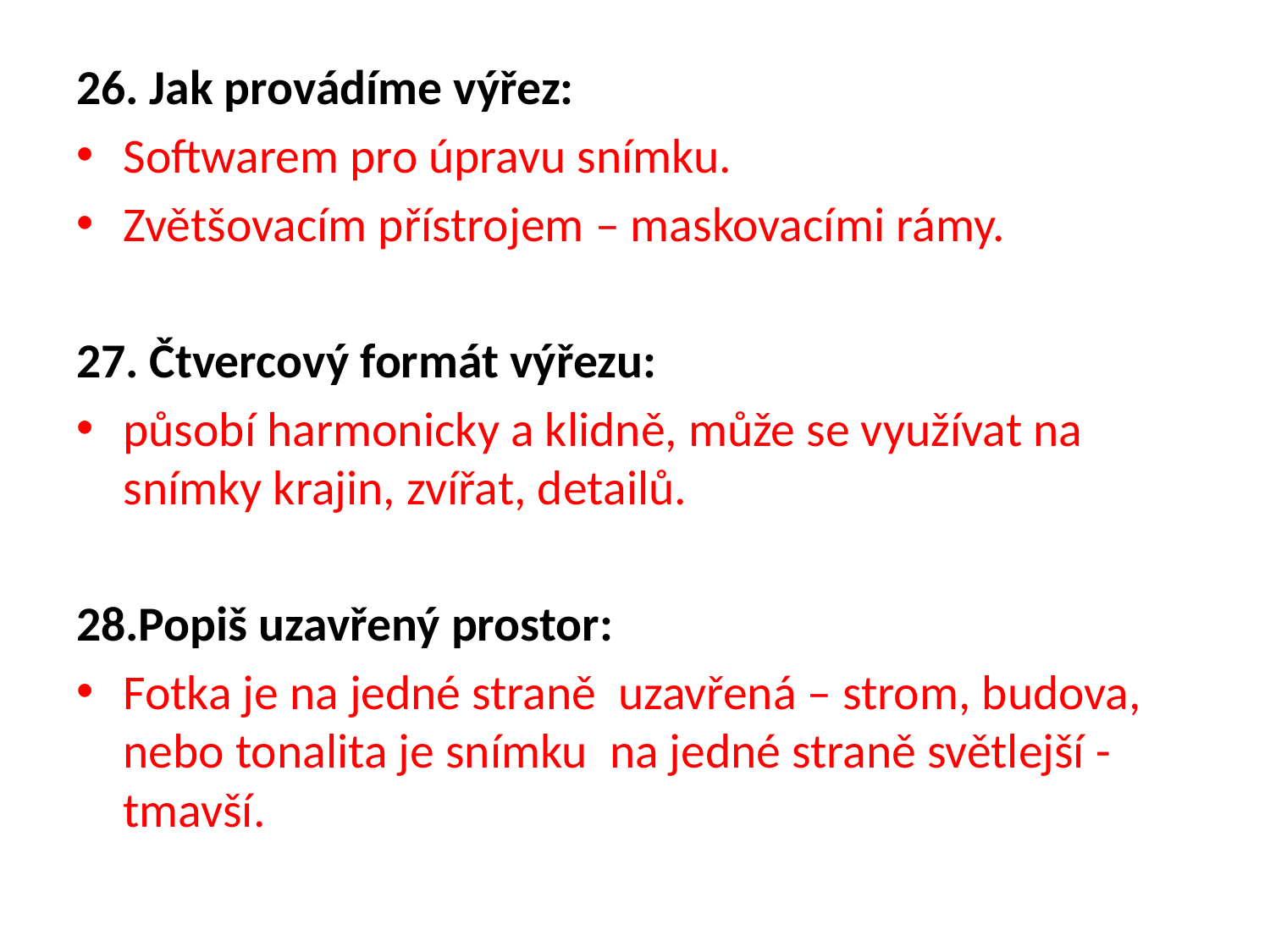

26. Jak provádíme výřez:
Softwarem pro úpravu snímku.
Zvětšovacím přístrojem – maskovacími rámy.

27. Čtvercový formát výřezu:
působí harmonicky a klidně, může se využívat na snímky krajin, zvířat, detailů.

28.Popiš uzavřený prostor:
Fotka je na jedné straně  uzavřená – strom, budova, nebo tonalita je snímku  na jedné straně světlejší - tmavší.